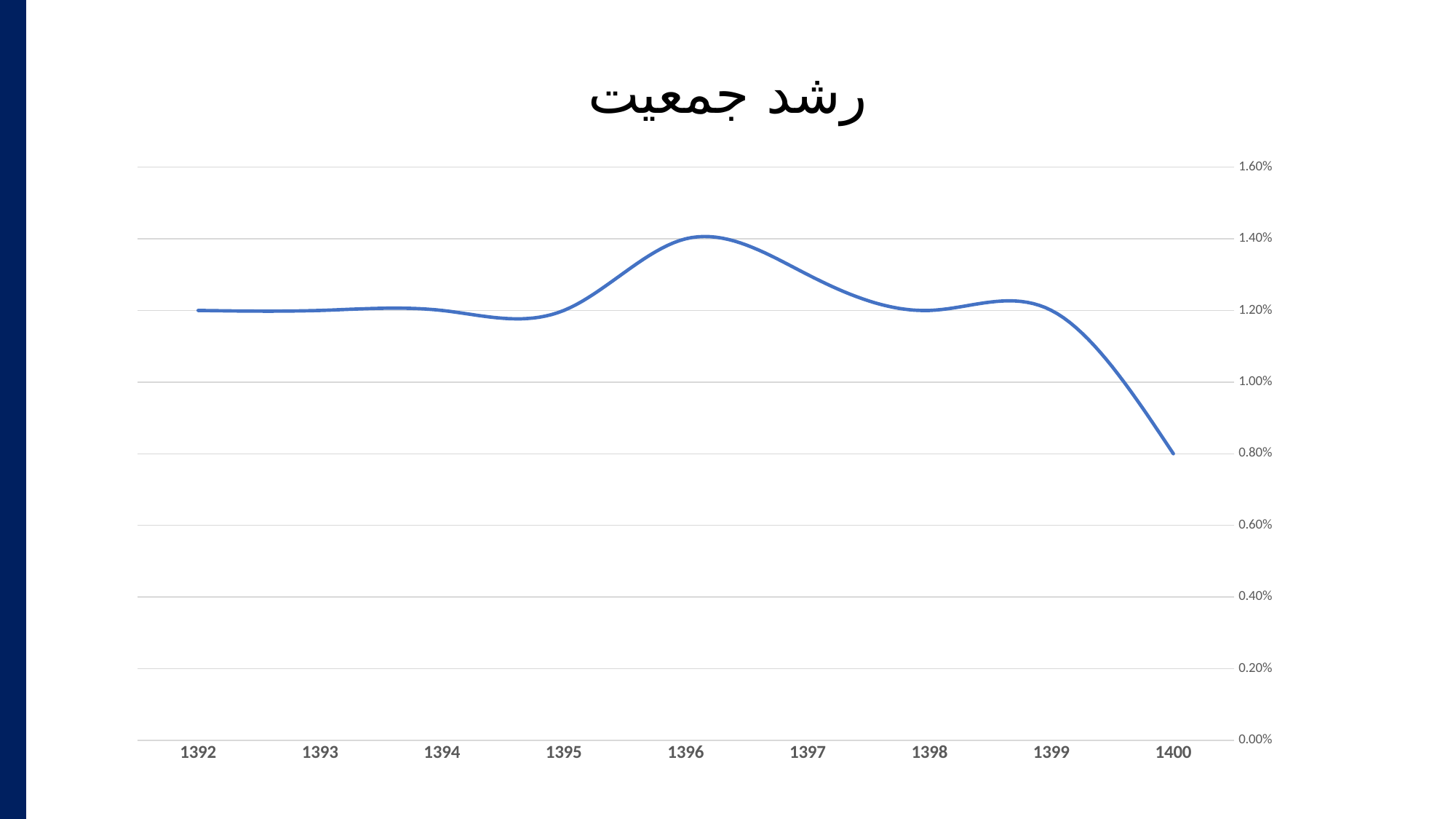

# رشد جمعیت

### Chart

| Category |  |
|---|---|
| 1400 | 0.008 |
| 1399 | 0.012 |
| 1398 | 0.012 |
| 1397 | 0.013 |
| 1396 | 0.014 |
| 1395 | 0.012 |
| 1394 | 0.012 |
| 1393 | 0.012 |
| 1392 | 0.012 |